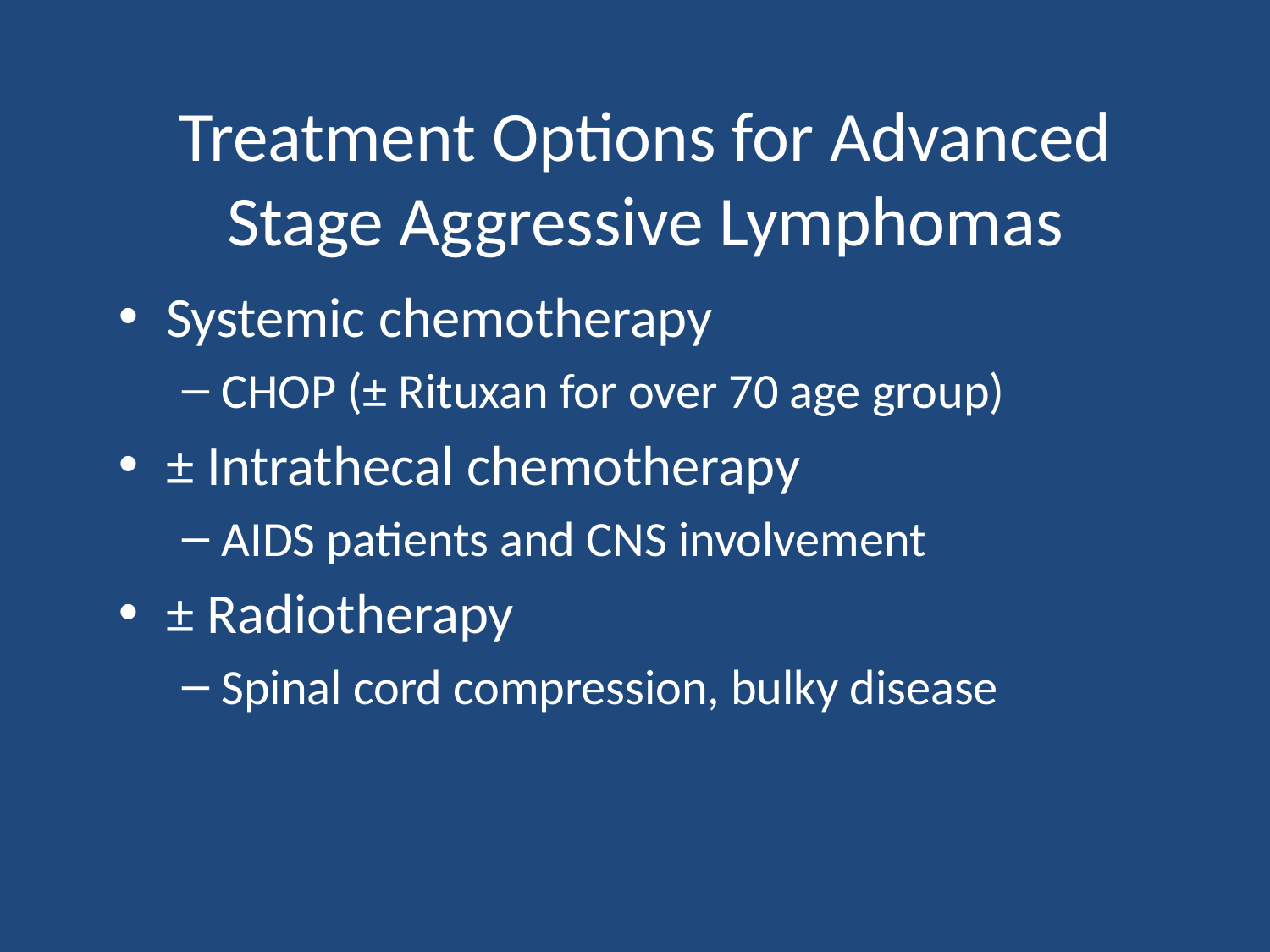

Treatment Options for Advanced Stage Aggressive Lymphomas
Systemic chemotherapy
CHOP (± Rituxan for over 70 age group)
± Intrathecal chemotherapy
AIDS patients and CNS involvement
± Radiotherapy
Spinal cord compression, bulky disease